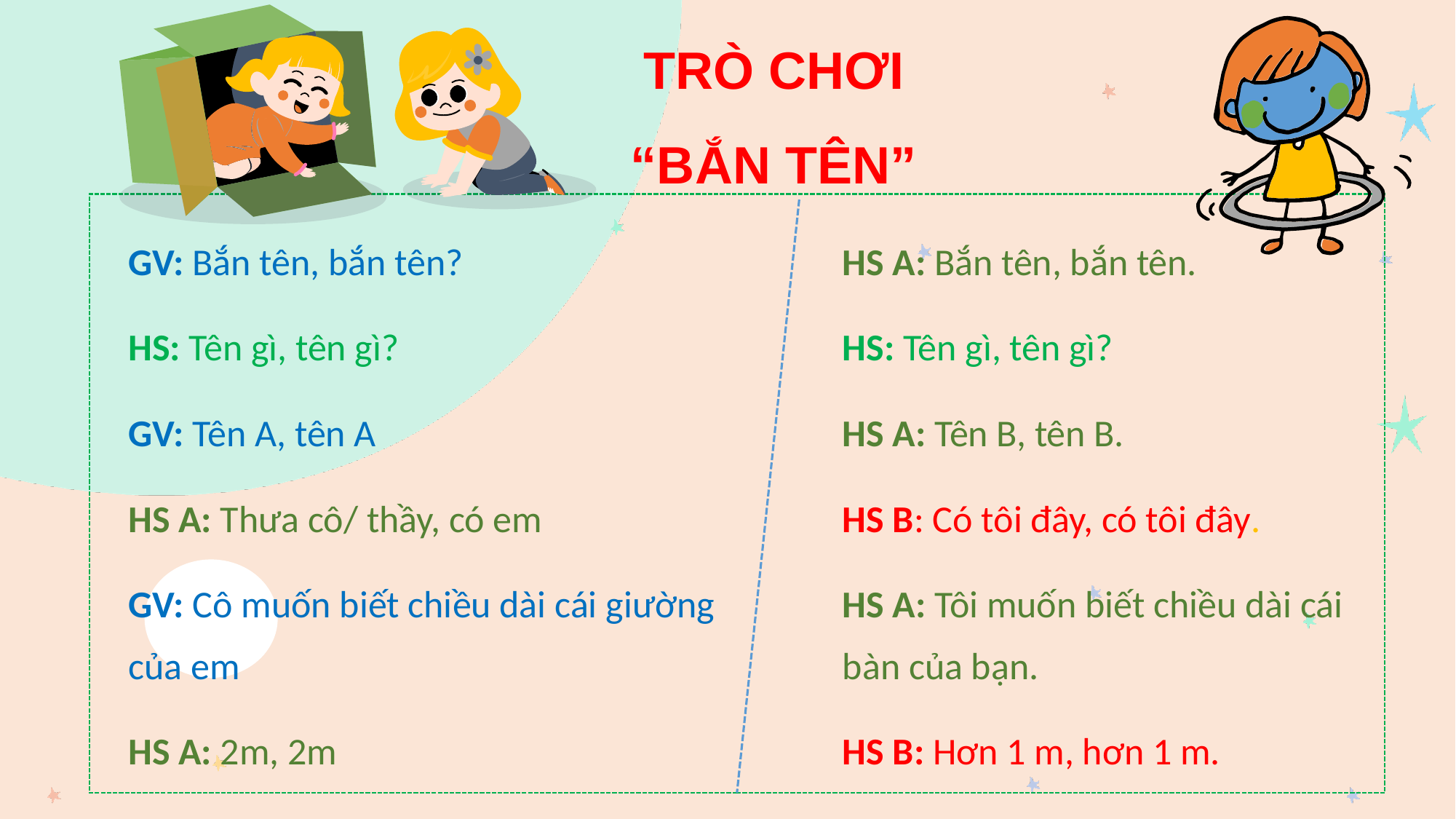

TRÒ CHƠI
“BẮN TÊN”

GV: Bắn tên, bắn tên?
HS: Tên gì, tên gì?
GV: Tên A, tên A
HS A: Thưa cô/ thầy, có em
GV: Cô muốn biết chiều dài cái giường của em
HS A: 2m, 2m

HS A: Bắn tên, bắn tên.
HS: Tên gì, tên gì?
HS A: Tên B, tên B.
HS B: Có tôi đây, có tôi đây.
HS A: Tôi muốn biết chiều dài cái bàn của bạn.
HS B: Hơn 1 m, hơn 1 m.